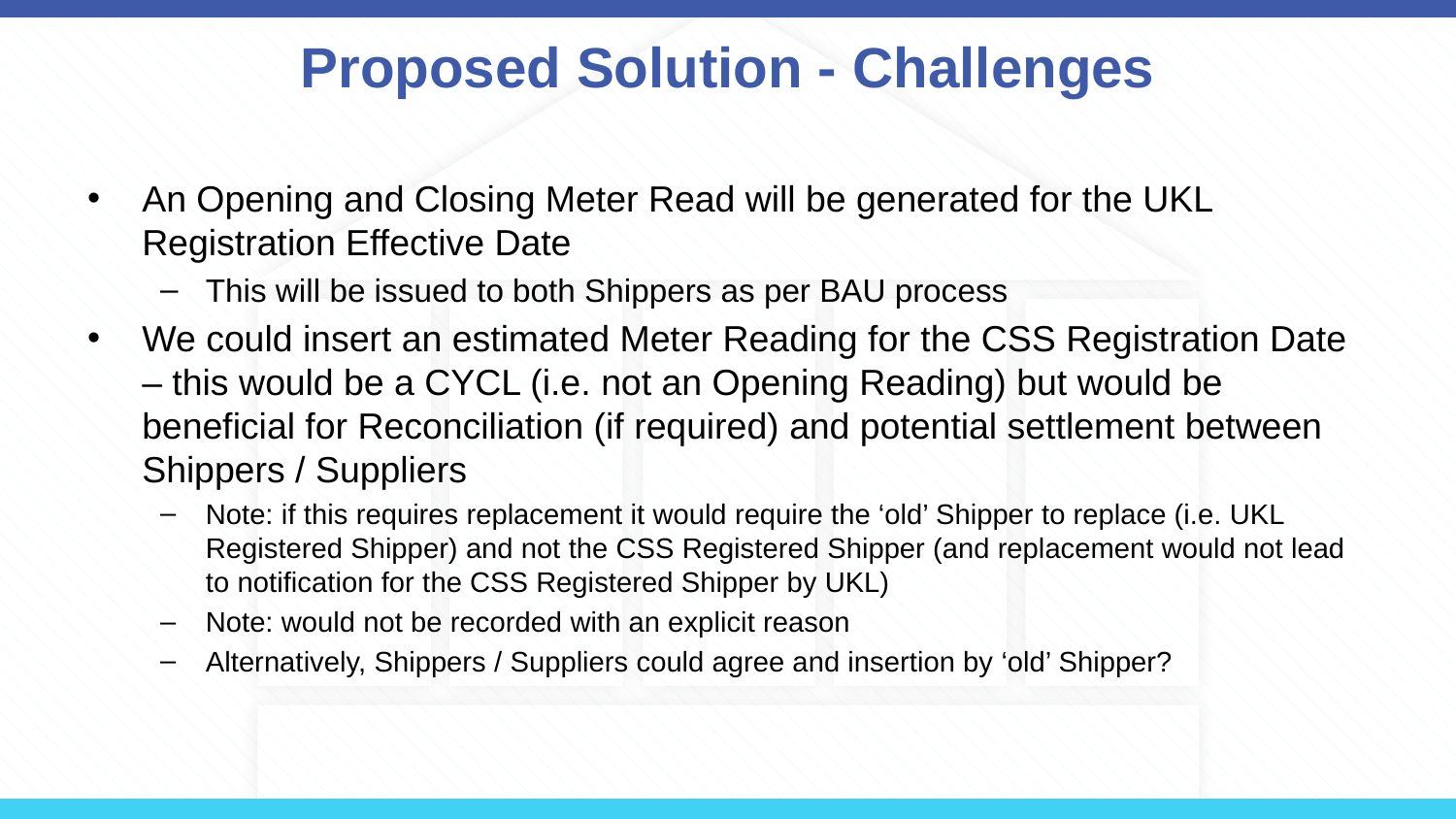

# Proposed Solution - Challenges
An Opening and Closing Meter Read will be generated for the UKL Registration Effective Date
This will be issued to both Shippers as per BAU process
We could insert an estimated Meter Reading for the CSS Registration Date – this would be a CYCL (i.e. not an Opening Reading) but would be beneficial for Reconciliation (if required) and potential settlement between Shippers / Suppliers
Note: if this requires replacement it would require the ‘old’ Shipper to replace (i.e. UKL Registered Shipper) and not the CSS Registered Shipper (and replacement would not lead to notification for the CSS Registered Shipper by UKL)
Note: would not be recorded with an explicit reason
Alternatively, Shippers / Suppliers could agree and insertion by ‘old’ Shipper?